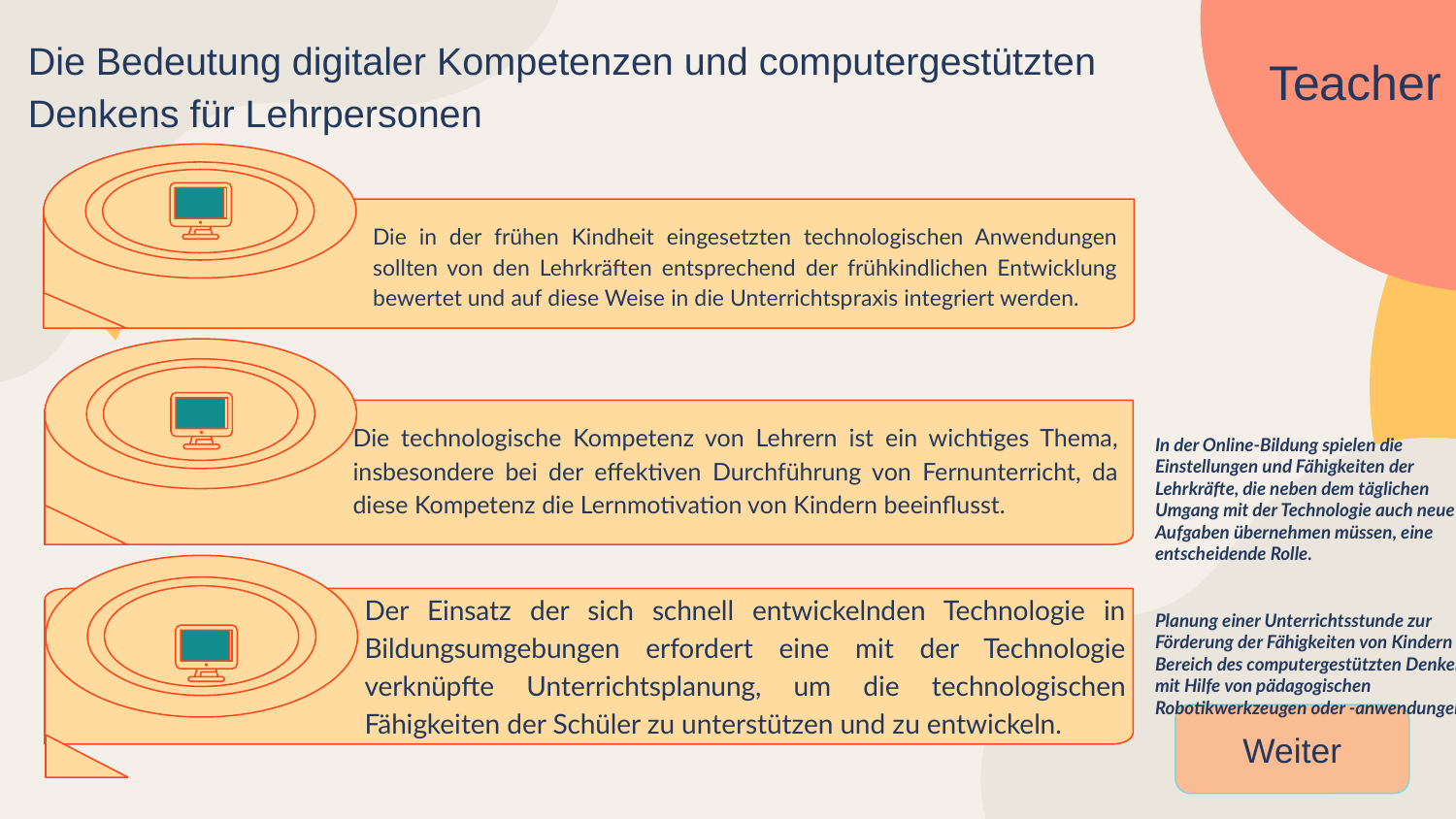

Die Bedeutung digitaler Kompetenzen und computergestützten Denkens für Lehrpersonen
# Teacher

Die in der frühen Kindheit eingesetzten technologischen Anwendungen sollten von den Lehrkräften entsprechend der frühkindlichen Entwicklung bewertet und auf diese Weise in die Unterrichtspraxis integriert werden.

Die technologische Kompetenz von Lehrern ist ein wichtiges Thema, insbesondere bei der effektiven Durchführung von Fernunterricht, da diese Kompetenz die Lernmotivation von Kindern beeinflusst.
In der Online-Bildung spielen die Einstellungen und Fähigkeiten der Lehrkräfte, die neben dem täglichen Umgang mit der Technologie auch neue Aufgaben übernehmen müssen, eine entscheidende Rolle.

Der Einsatz der sich schnell entwickelnden Technologie in Bildungsumgebungen erfordert eine mit der Technologie verknüpfte Unterrichtsplanung, um die technologischen Fähigkeiten der Schüler zu unterstützen und zu entwickeln.
Planung einer Unterrichtsstunde zur Förderung der Fähigkeiten von Kindern im Bereich des computergestützten Denkens mit Hilfe von pädagogischen Robotikwerkzeugen oder -anwendungen

Weiter